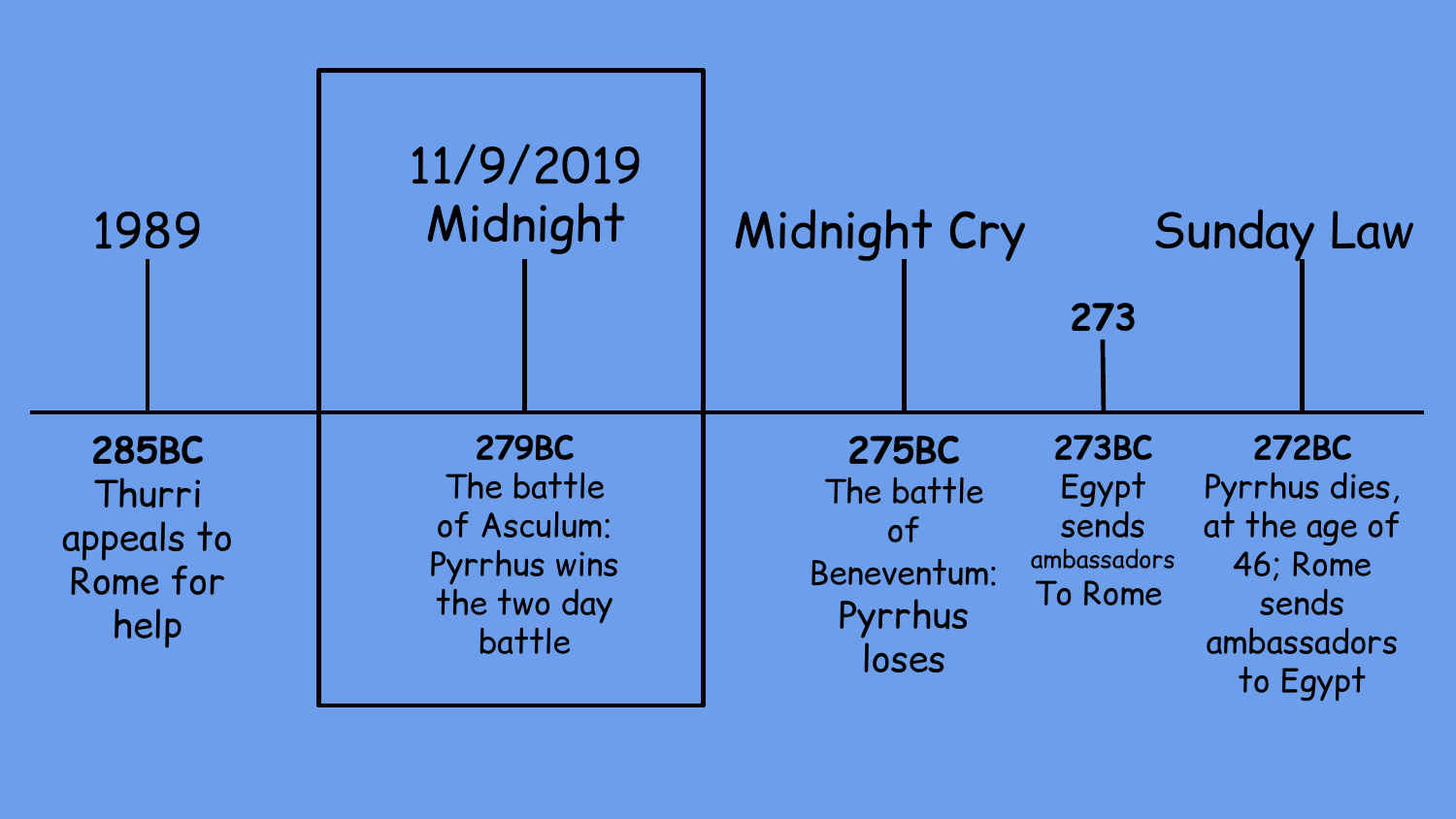

11/9/2019
Midnight
1989
Midnight Cry
Sunday Law
273
285BC
Thurri appeals to Rome for help
279BC
The battle of Asculum: Pyrrhus wins the two day battle
275BC
The battle of Beneventum: Pyrrhus loses
273BC
Egypt sends ambassadors
To Rome
272BC
Pyrrhus dies, at the age of 46; Rome sends ambassadors to Egypt